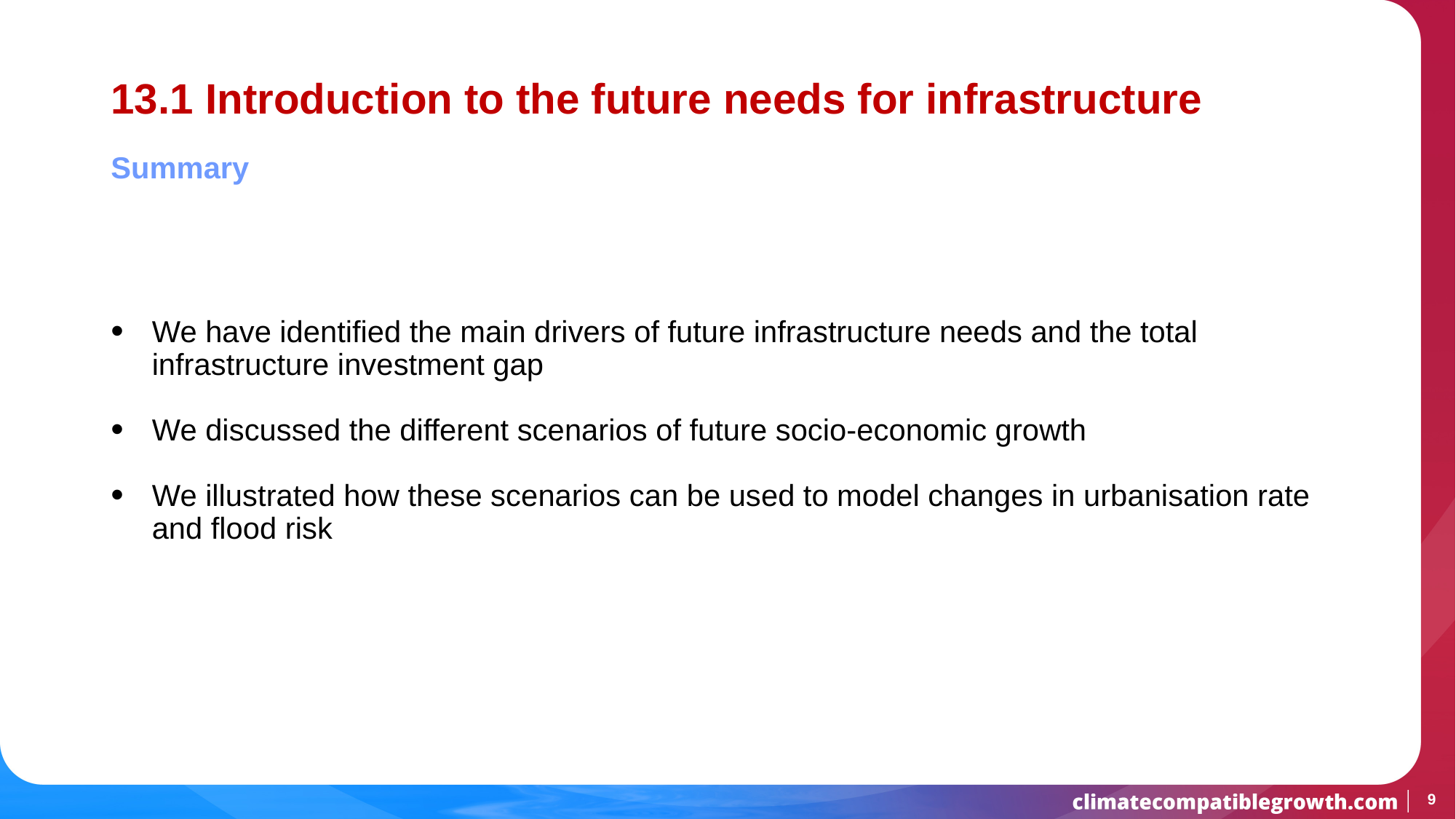

# 13.1 Introduction to the future needs for infrastructure
Summary

We have identified the main drivers of future infrastructure needs and the total infrastructure investment gap

We discussed the different scenarios of future socio-economic growth

We illustrated how these scenarios can be used to model changes in urbanisation rate and flood risk
9